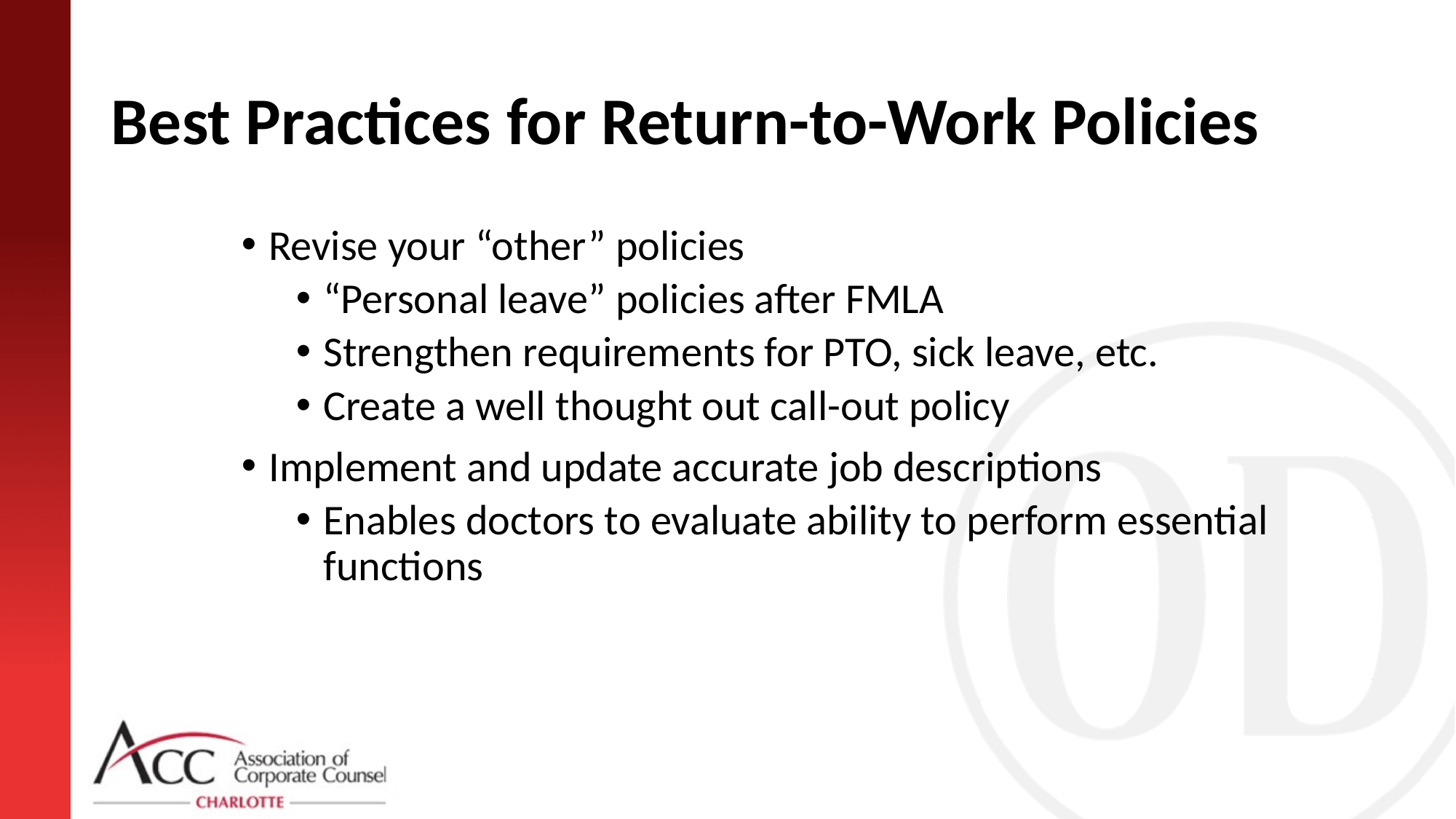

# Best Practices for Return-to-Work Policies
Revise your “other” policies
“Personal leave” policies after FMLA
Strengthen requirements for PTO, sick leave, etc.
Create a well thought out call-out policy
Implement and update accurate job descriptions
Enables doctors to evaluate ability to perform essential functions